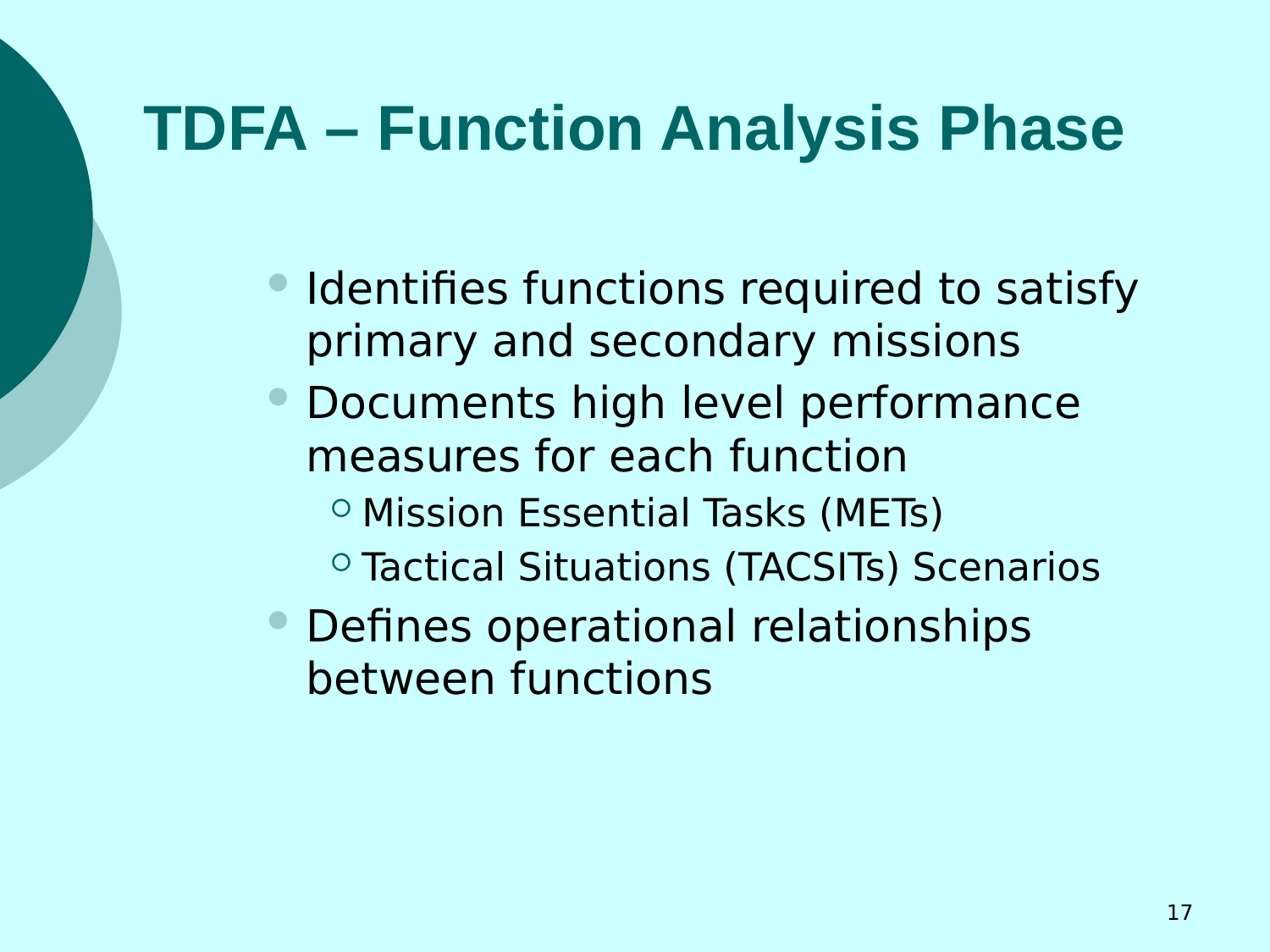

# TDFA – Function Analysis Phase
Identifies functions required to satisfy primary and secondary missions
Documents high level performance measures for each function
Mission Essential Tasks (METs)
Tactical Situations (TACSITs) Scenarios
Defines operational relationships between functions
17